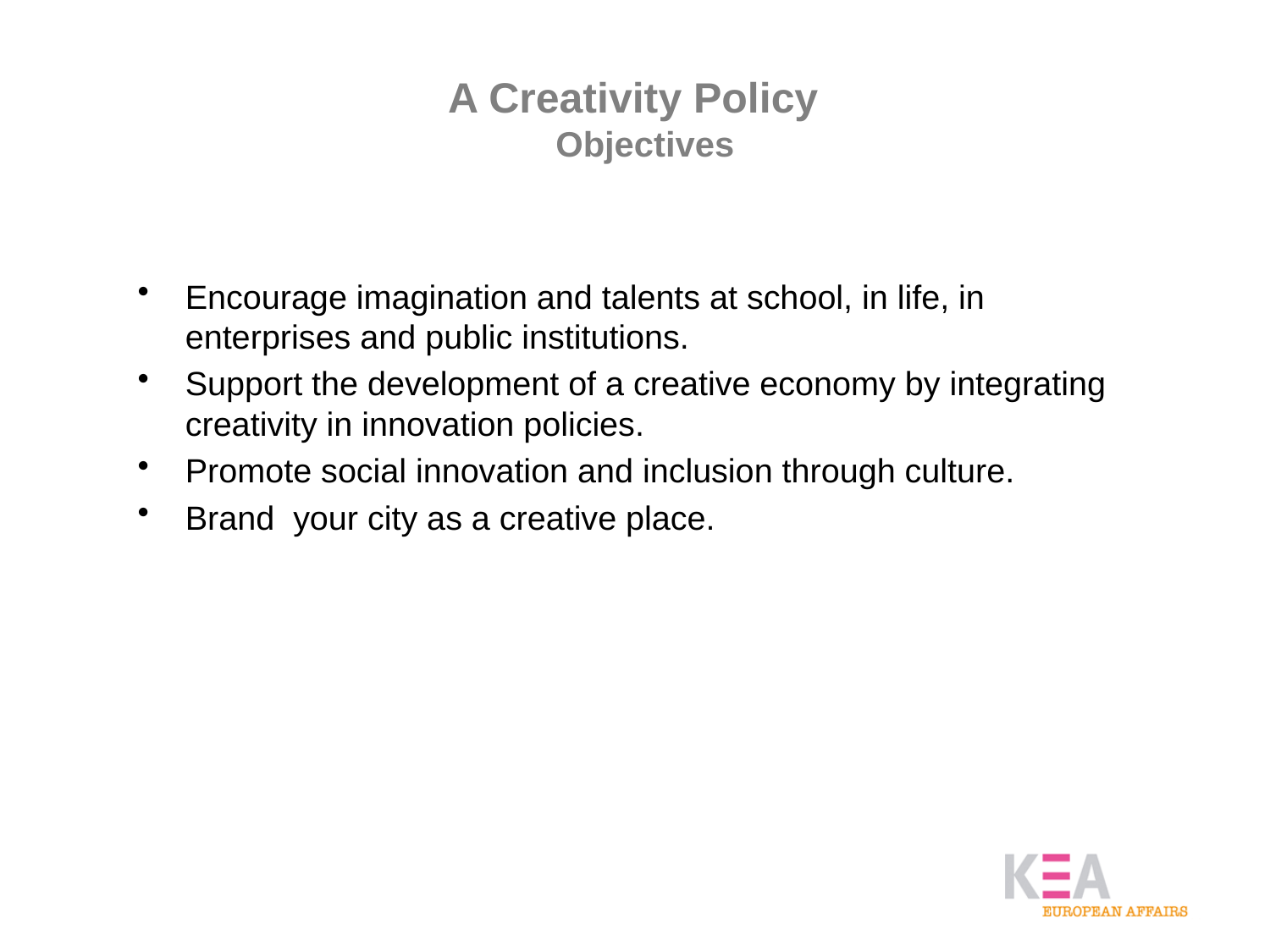

A Creativity Policy
Objectives

Encourage imagination and talents at school, in life, in enterprises and public institutions.
Support the development of a creative economy by integrating creativity in innovation policies.
Promote social innovation and inclusion through culture.
Brand  your city as a creative place.